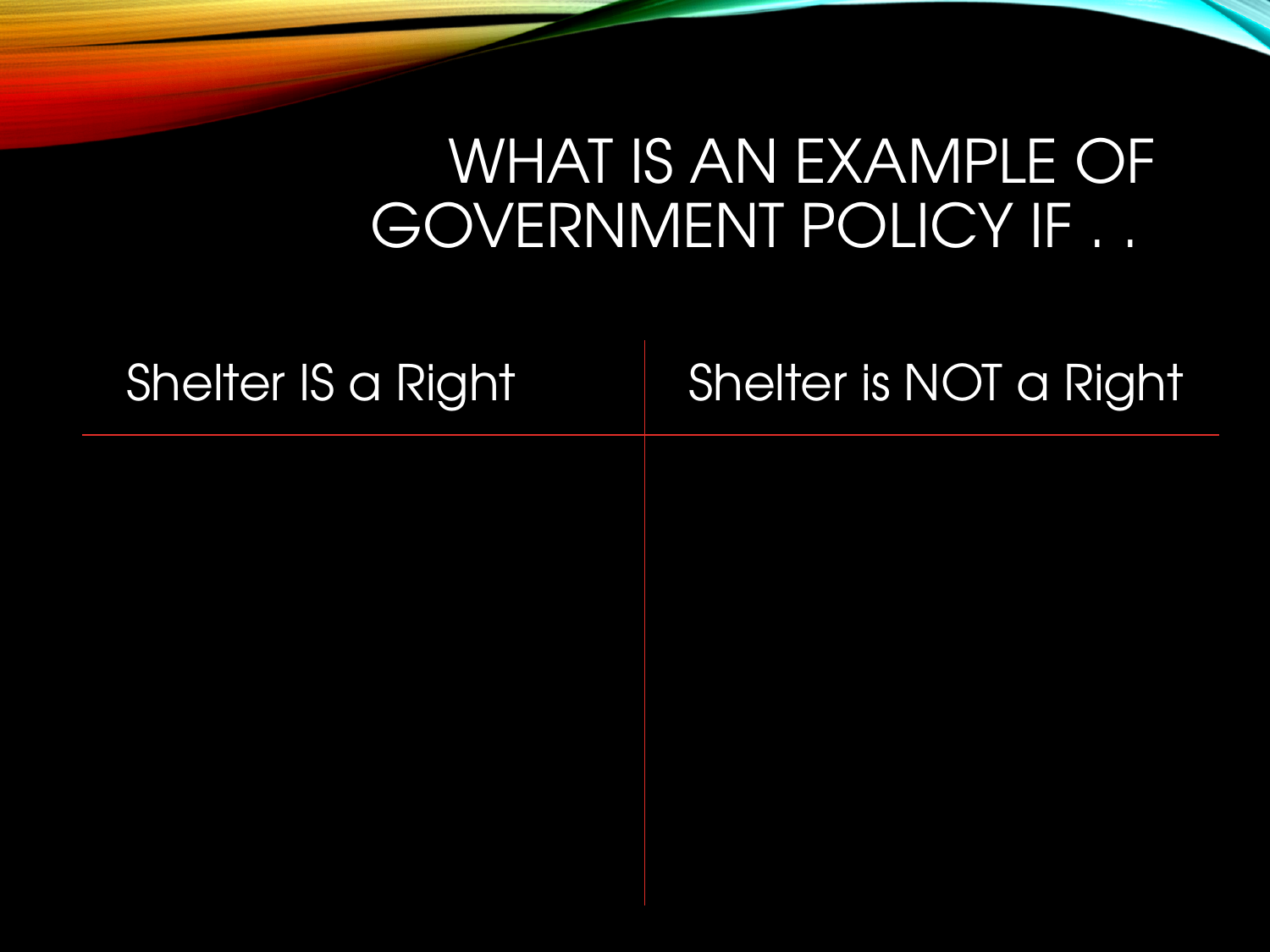

# What is an example of Government Policy if . .
Shelter IS a Right
Shelter is NOT a Right